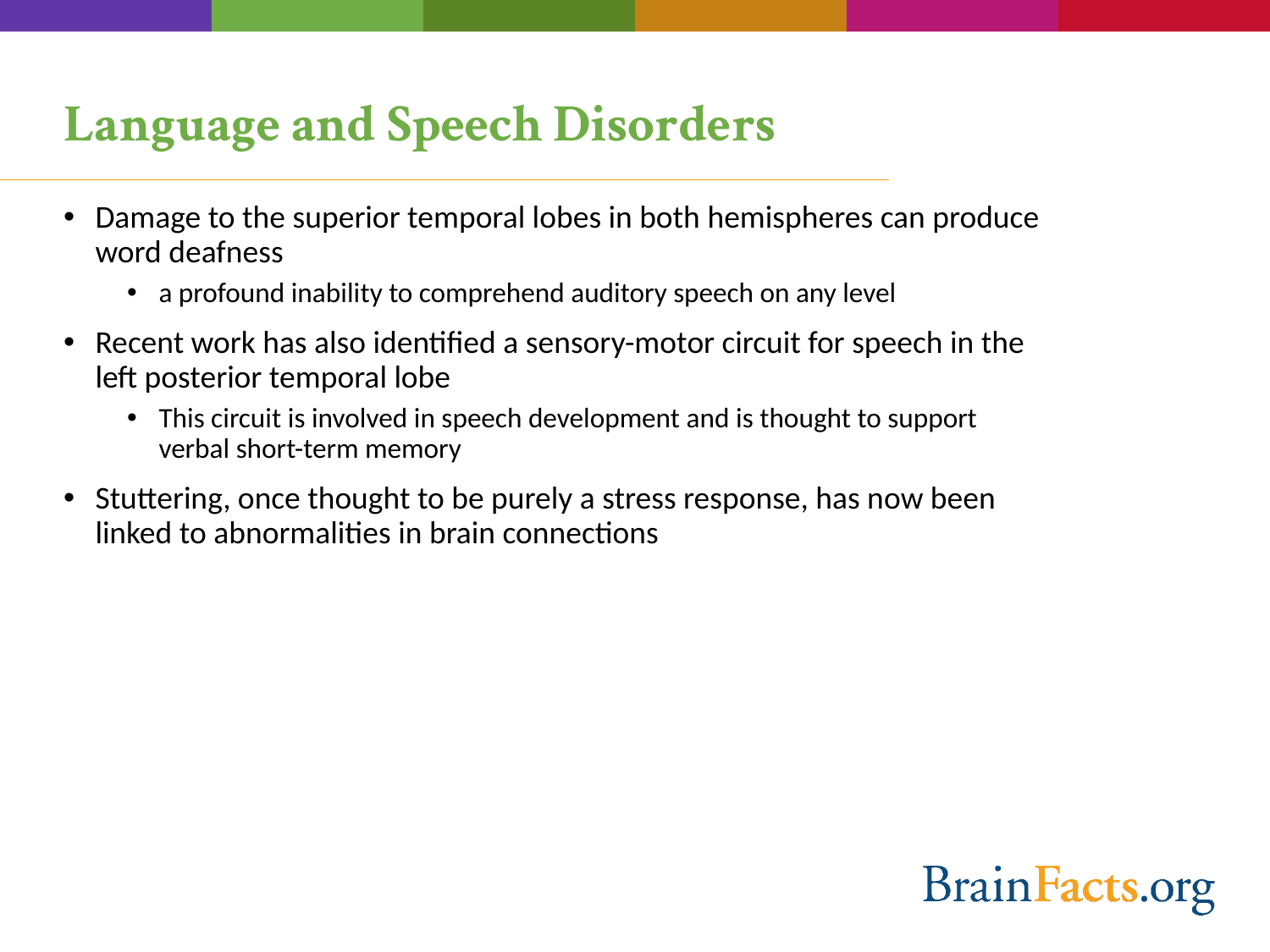

# Language and Speech Disorders
Damage to the superior temporal lobes in both hemispheres can produce word deafness
a profound inability to comprehend auditory speech on any level
Recent work has also identified a sensory-motor circuit for speech in the left posterior temporal lobe
This circuit is involved in speech development and is thought to support verbal short-term memory
Stuttering, once thought to be purely a stress response, has now been linked to abnormalities in brain connections